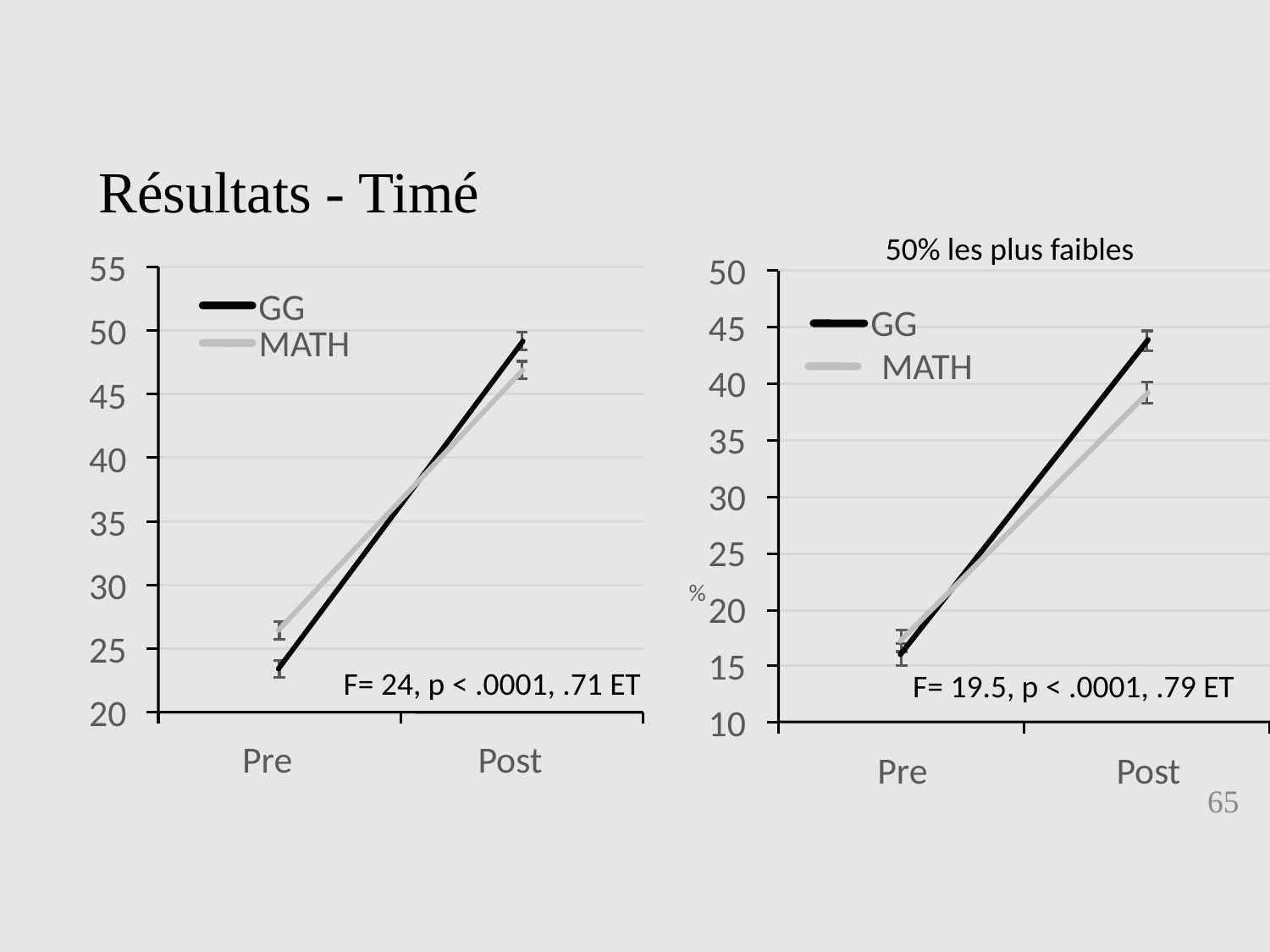

Résultats - Timé
50% les plus faibles

50

GG
45

MATH
40

35
30
25
%
20

15

10

Pre
Post
F= 19.5, p < .0001, .79 ET
55

GG

50
MATH

45
40
35
30

25
F= 24, p < .0001, .71 ET

20

Pre
Post
65